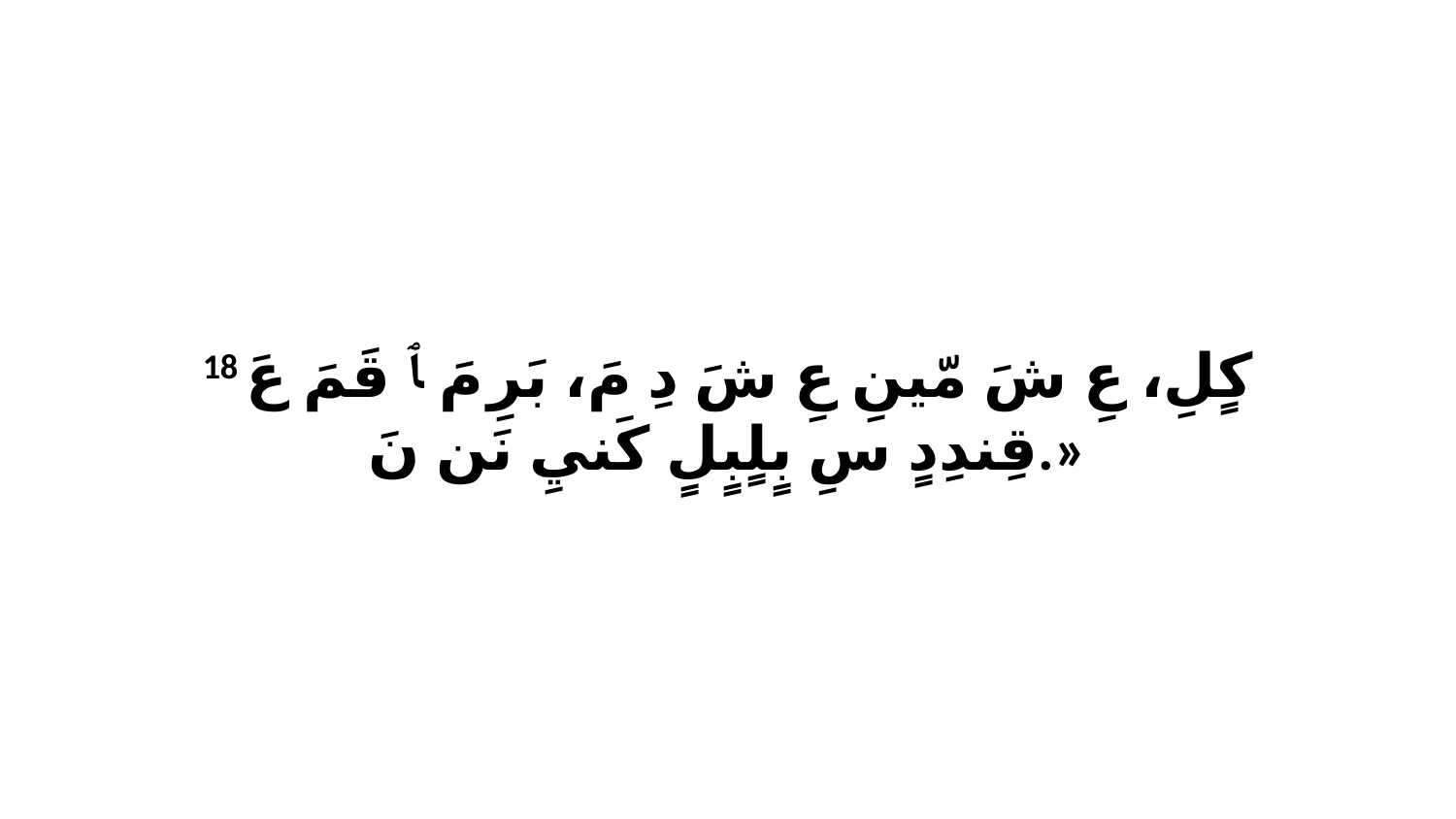

18 كٍلِ، عِ شَ مّينِ عِ شَ دِ مَ، بَرِ مَ ﭑ قَمَ عَ قِندِدٍ سِ بٍلٍبٍلٍ كَنيِ نَن نَ.»